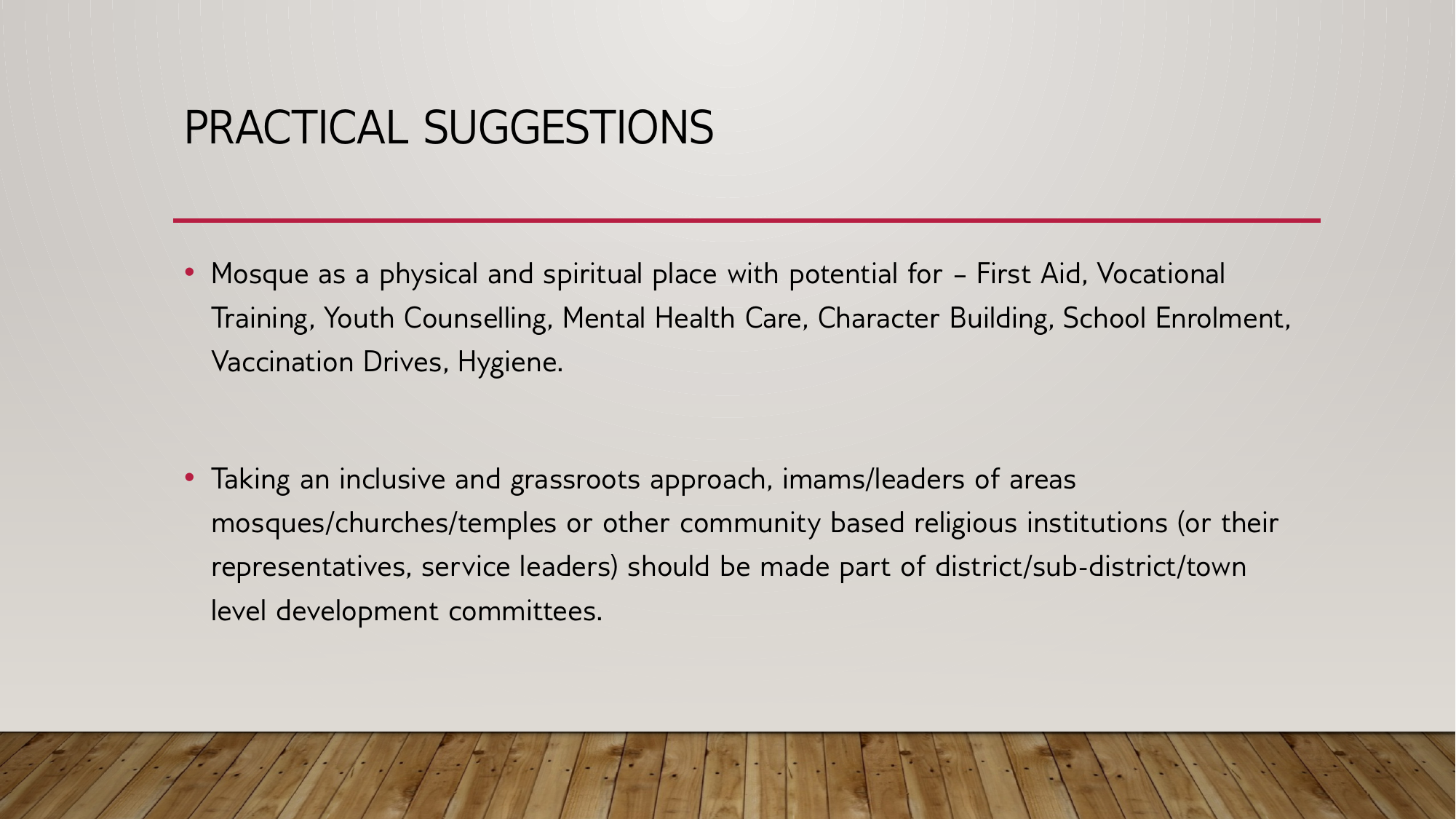

# Practical suggestions
Mosque as a physical and spiritual place with potential for – First Aid, Vocational Training, Youth Counselling, Mental Health Care, Character Building, School Enrolment, Vaccination Drives, Hygiene.

Taking an inclusive and grassroots approach, imams/leaders of areas mosques/churches/temples or other community based religious institutions (or their representatives, service leaders) should be made part of district/sub-district/town level development committees.